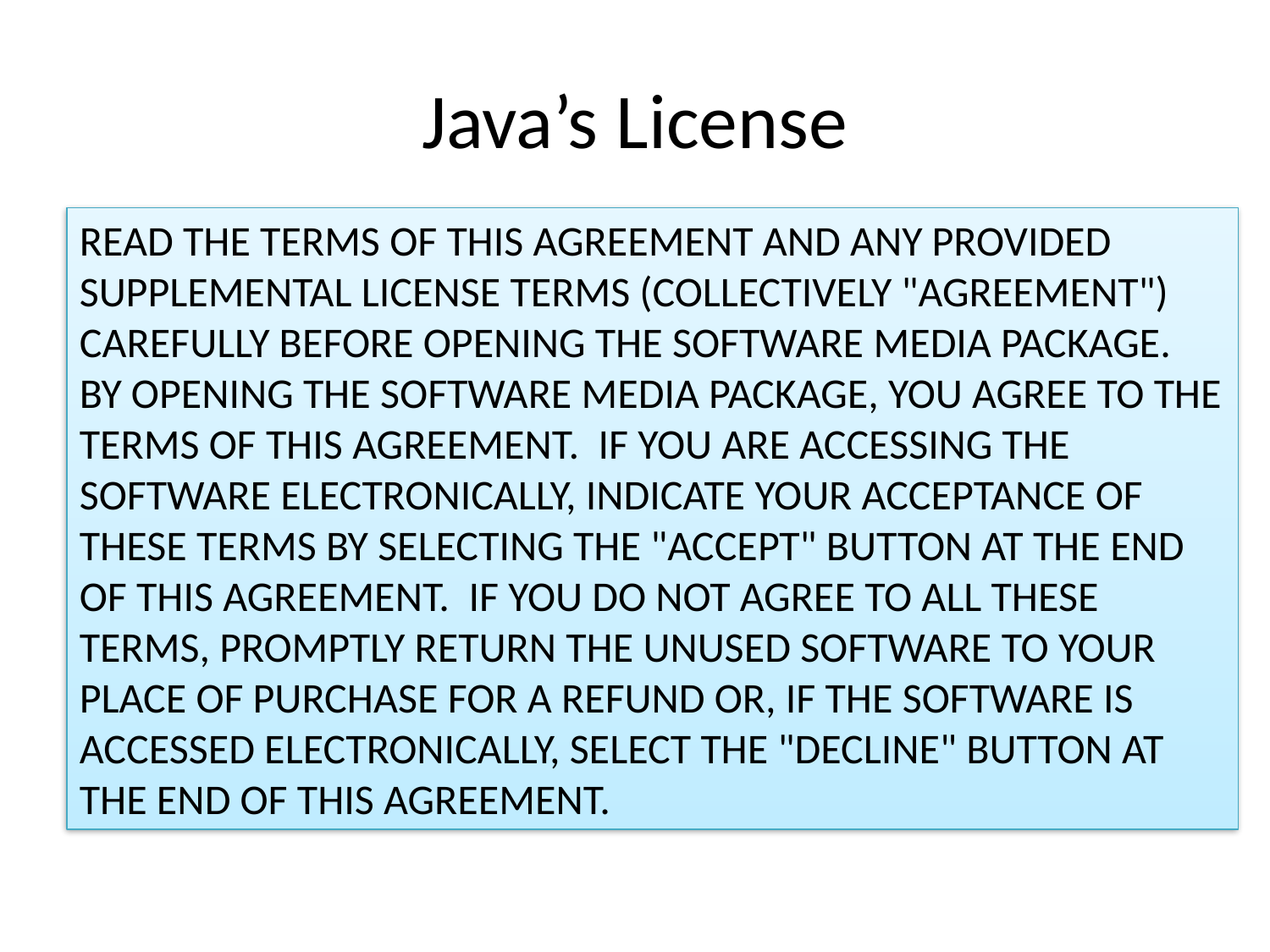

# Java’s License
READ THE TERMS OF THIS AGREEMENT AND ANY PROVIDED SUPPLEMENTAL LICENSE TERMS (COLLECTIVELY "AGREEMENT") CAREFULLY BEFORE OPENING THE SOFTWARE MEDIA PACKAGE.  BY OPENING THE SOFTWARE MEDIA PACKAGE, YOU AGREE TO THE TERMS OF THIS AGREEMENT.  IF YOU ARE ACCESSING THE SOFTWARE ELECTRONICALLY, INDICATE YOUR ACCEPTANCE OF THESE TERMS BY SELECTING THE "ACCEPT" BUTTON AT THE END OF THIS AGREEMENT.  IF YOU DO NOT AGREE TO ALL THESE TERMS, PROMPTLY RETURN THE UNUSED SOFTWARE TO YOUR PLACE OF PURCHASE FOR A REFUND OR, IF THE SOFTWARE IS ACCESSED ELECTRONICALLY, SELECT THE "DECLINE" BUTTON AT THE END OF THIS AGREEMENT.